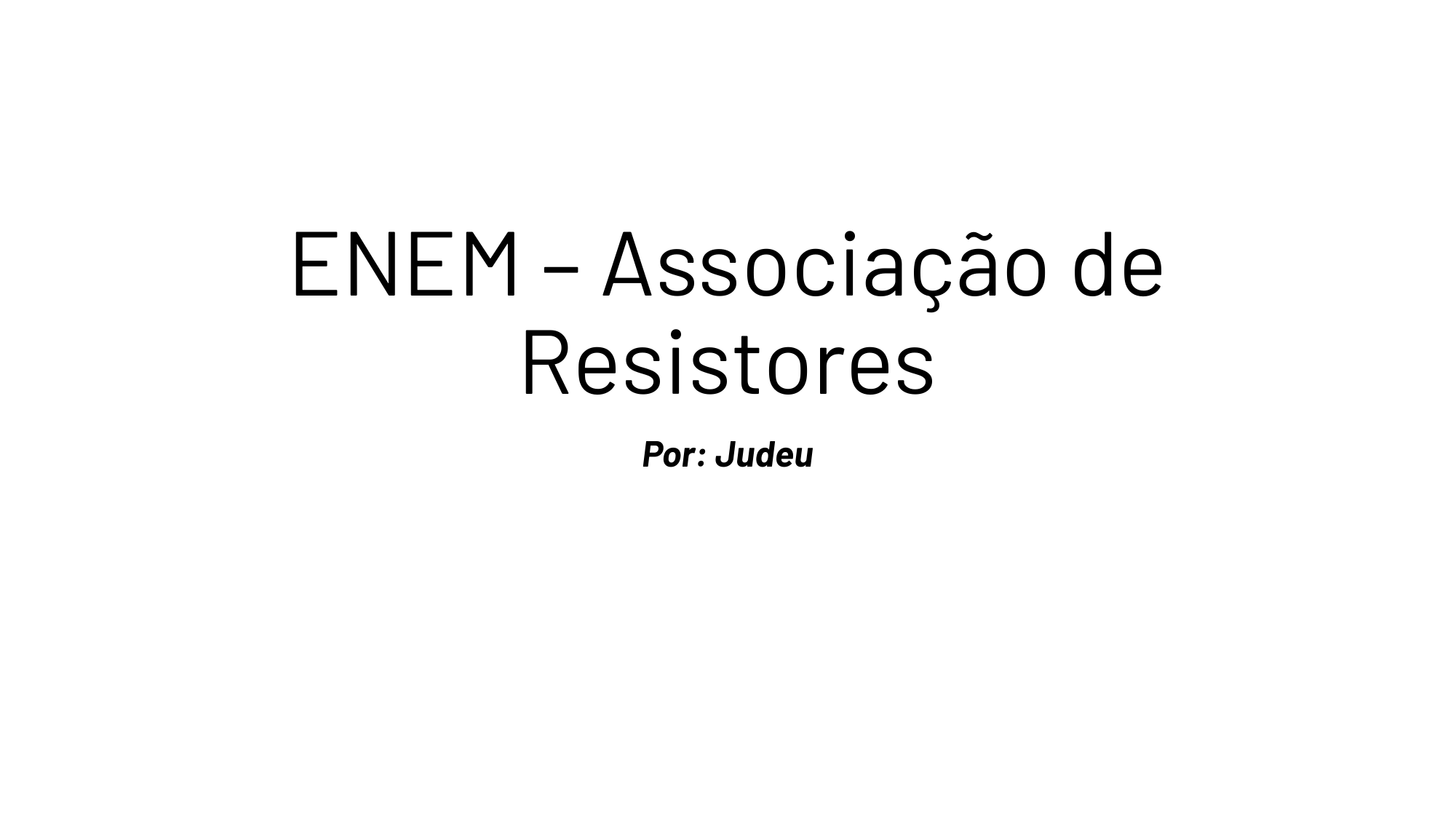

# ENEM – Associação de Resistores
Por: Judeu